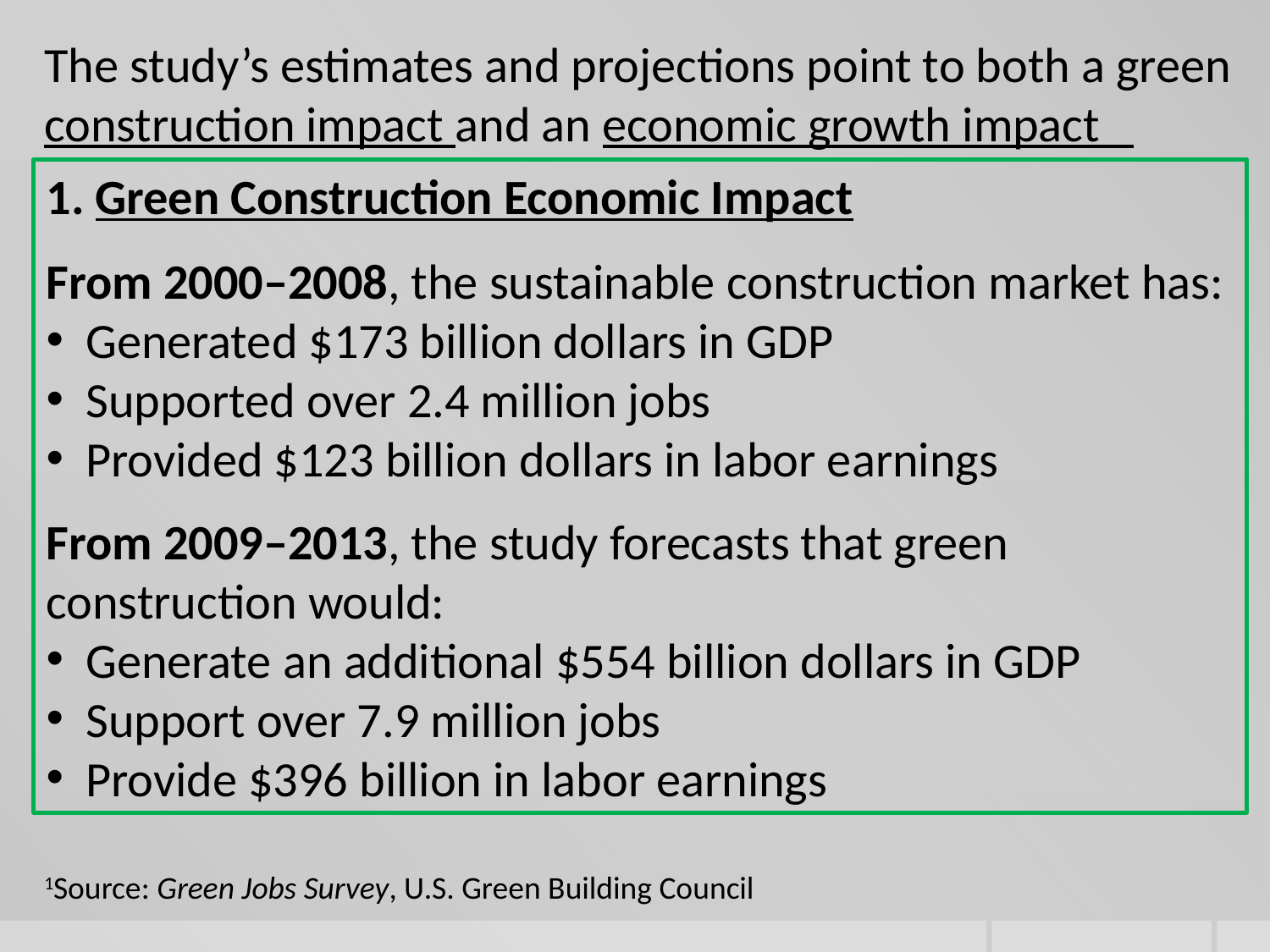

The study’s estimates and projections point to both a green construction impact and an economic growth impact
1. Green Construction Economic Impact

From 2000–2008, the sustainable construction market has:
Generated $173 billion dollars in GDP
Supported over 2.4 million jobs
Provided $123 billion dollars in labor earnings

From 2009–2013, the study forecasts that green construction would:
Generate an additional $554 billion dollars in GDP
Support over 7.9 million jobs
Provide $396 billion in labor earnings
1Source: Green Jobs Survey, U.S. Green Building Council